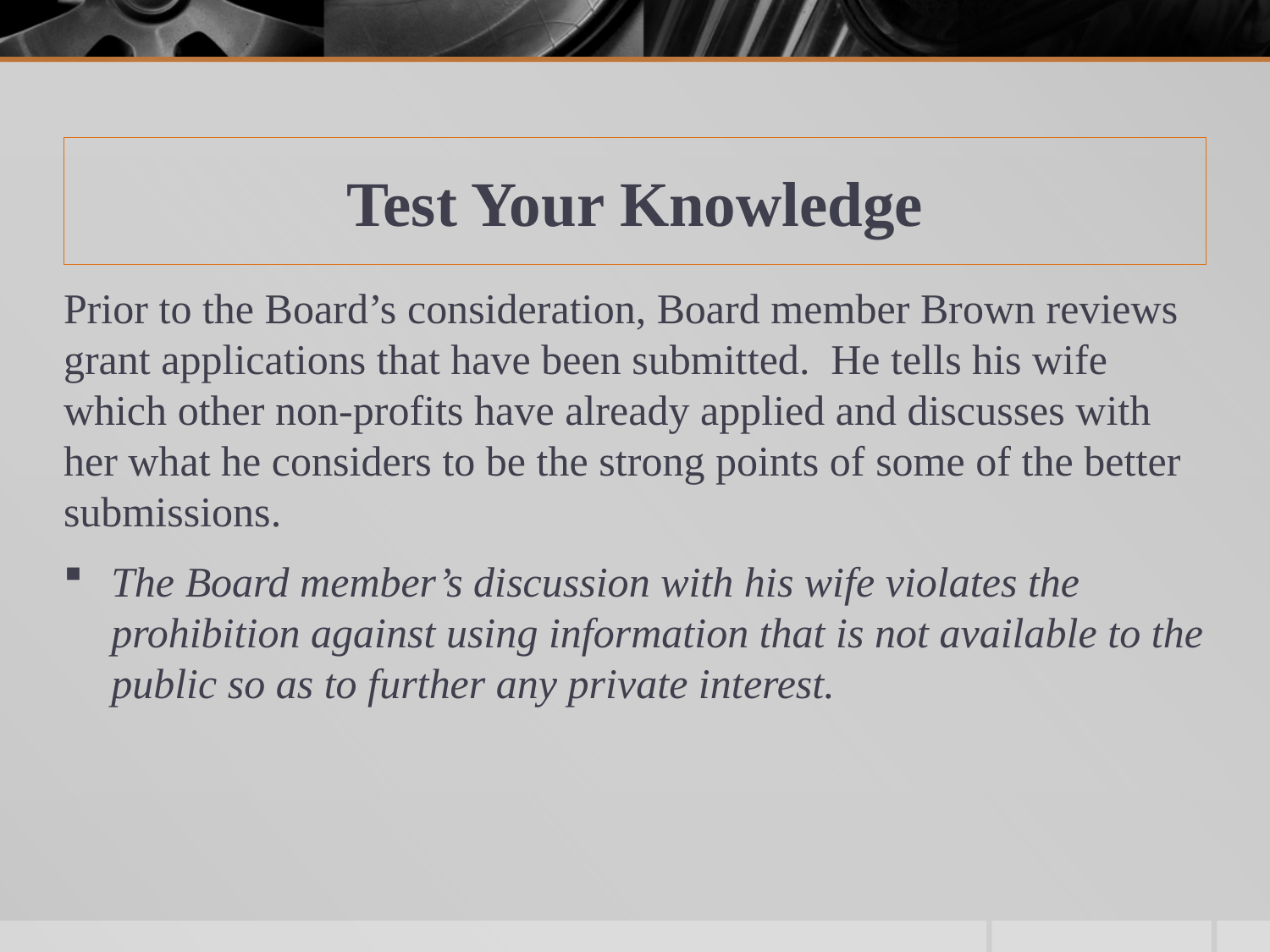

# Test Your Knowledge
Prior to the Board’s consideration, Board member Brown reviews grant applications that have been submitted.  He tells his wife which other non-profits have already applied and discusses with her what he considers to be the strong points of some of the better submissions.
The Board member’s discussion with his wife violates the prohibition against using information that is not available to the public so as to further any private interest.